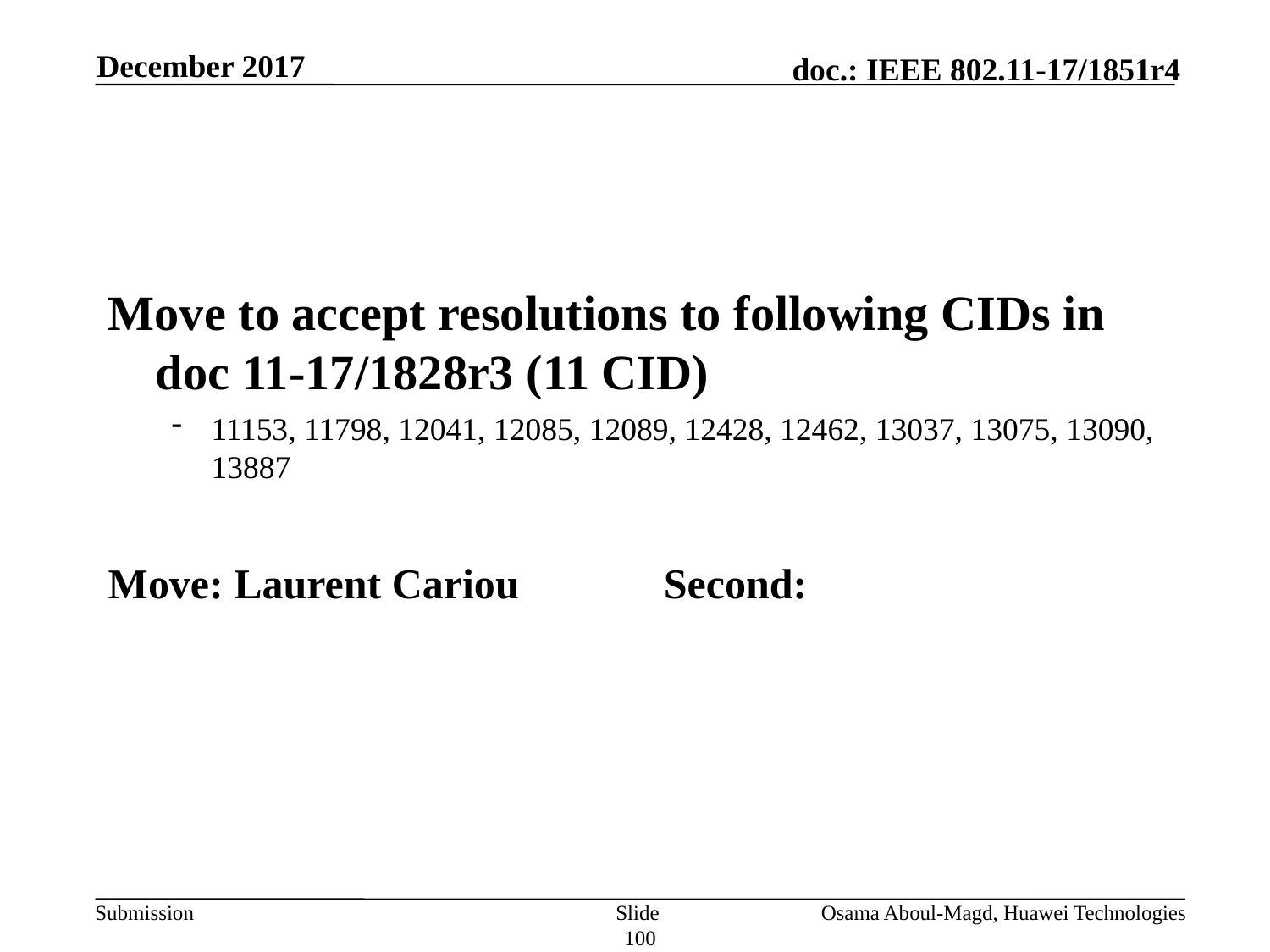

December 2017
#
Move to accept resolutions to following CIDs in doc 11-17/1828r3 (11 CID)
11153, 11798, 12041, 12085, 12089, 12428, 12462, 13037, 13075, 13090, 13887

Move: Laurent Cariou		Second:
Slide 100
Osama Aboul-Magd, Huawei Technologies